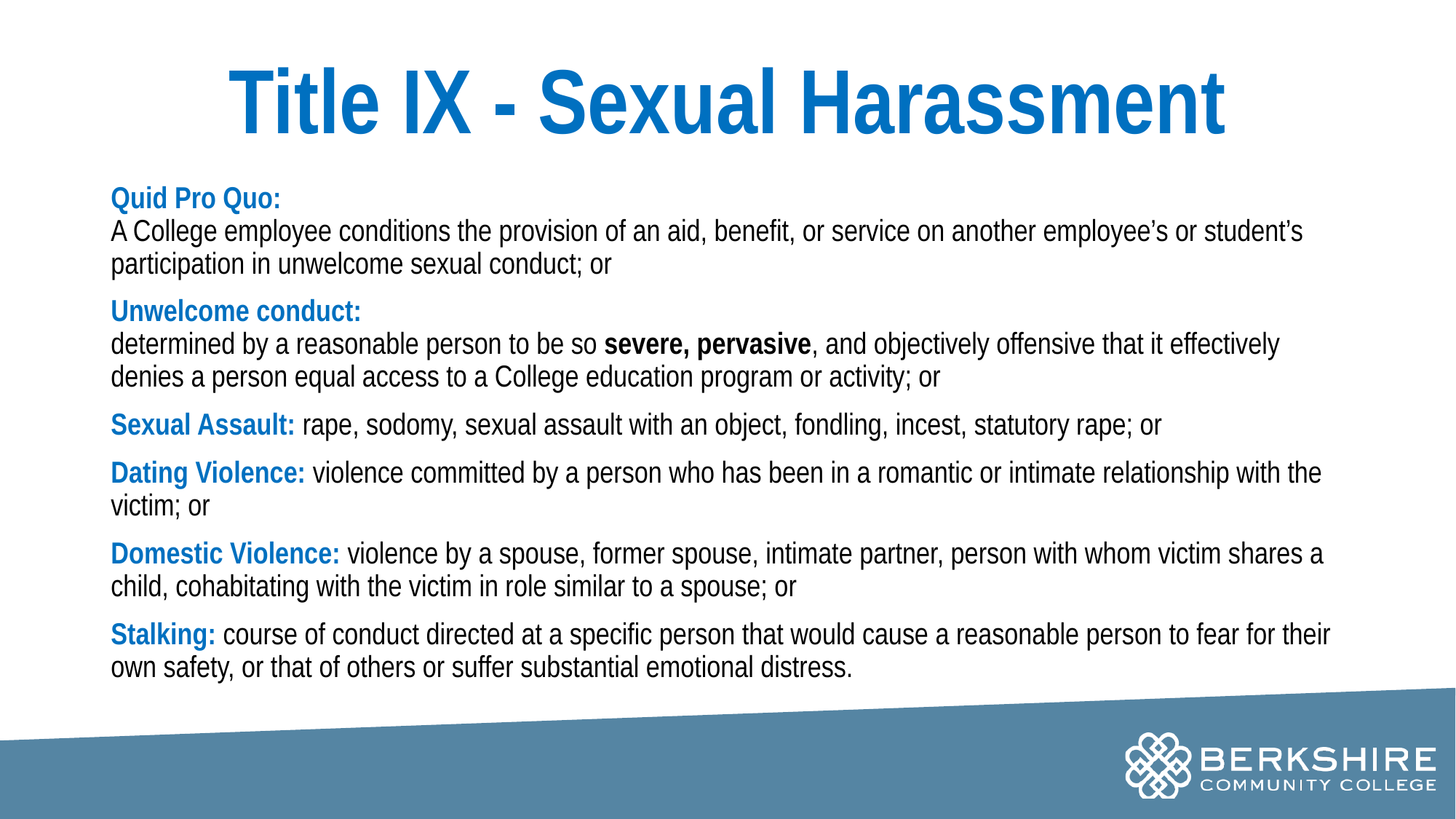

# Title IX - Sexual Harassment
Quid Pro Quo:
A College employee conditions the provision of an aid, benefit, or service on another employee’s or student’s participation in unwelcome sexual conduct; or
Unwelcome conduct:
determined by a reasonable person to be so severe, pervasive, and objectively offensive that it effectively denies a person equal access to a College education program or activity; or
Sexual Assault: rape, sodomy, sexual assault with an object, fondling, incest, statutory rape; or
Dating Violence: violence committed by a person who has been in a romantic or intimate relationship with the victim; or
Domestic Violence: violence by a spouse, former spouse, intimate partner, person with whom victim shares a child, cohabitating with the victim in role similar to a spouse; or
Stalking: course of conduct directed at a specific person that would cause a reasonable person to fear for their own safety, or that of others or suffer substantial emotional distress.